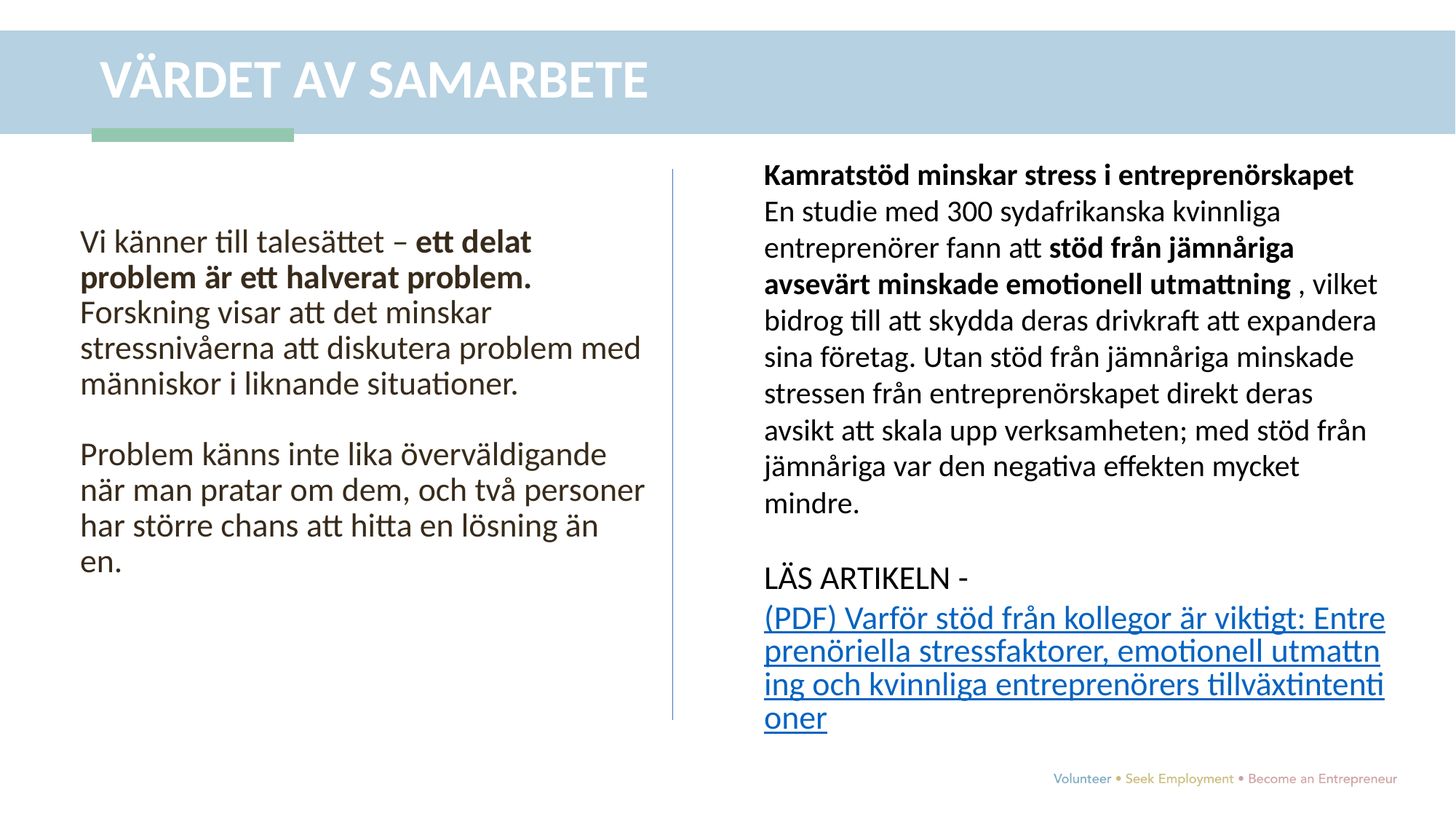

VÄRDET AV SAMARBETE
Kamratstöd minskar stress i entreprenörskapet
En studie med 300 sydafrikanska kvinnliga entreprenörer fann att stöd från jämnåriga avsevärt minskade emotionell utmattning , vilket bidrog till att skydda deras drivkraft att expandera sina företag. Utan stöd från jämnåriga minskade stressen från entreprenörskapet direkt deras avsikt att skala upp verksamheten; med stöd från jämnåriga var den negativa effekten mycket mindre.
LÄS ARTIKELN - (PDF) Varför stöd från kollegor är viktigt: Entreprenöriella stressfaktorer, emotionell utmattning och kvinnliga entreprenörers tillväxtintentioner
Vi känner till talesättet – ett delat problem är ett halverat problem. Forskning visar att det minskar stressnivåerna att diskutera problem med människor i liknande situationer.

Problem känns inte lika överväldigande när man pratar om dem, och två personer har större chans att hitta en lösning än en.